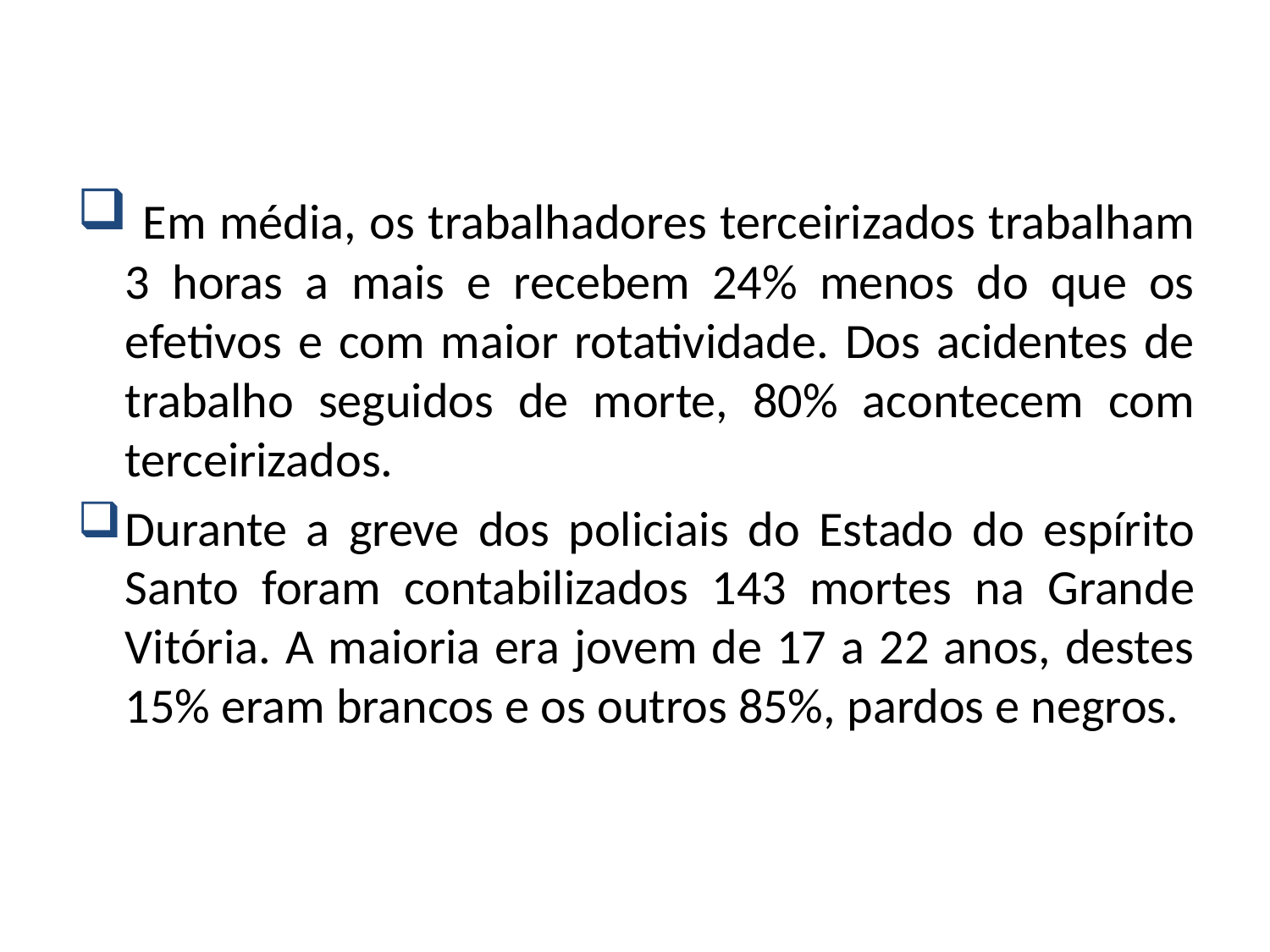

Em média, os trabalhadores terceirizados trabalham 3 horas a mais e recebem 24% menos do que os efetivos e com maior rotatividade. Dos acidentes de trabalho seguidos de morte, 80% acontecem com terceirizados.
Durante a greve dos policiais do Estado do espírito Santo foram contabilizados 143 mortes na Grande Vitória. A maioria era jovem de 17 a 22 anos, destes 15% eram brancos e os outros 85%, pardos e negros.